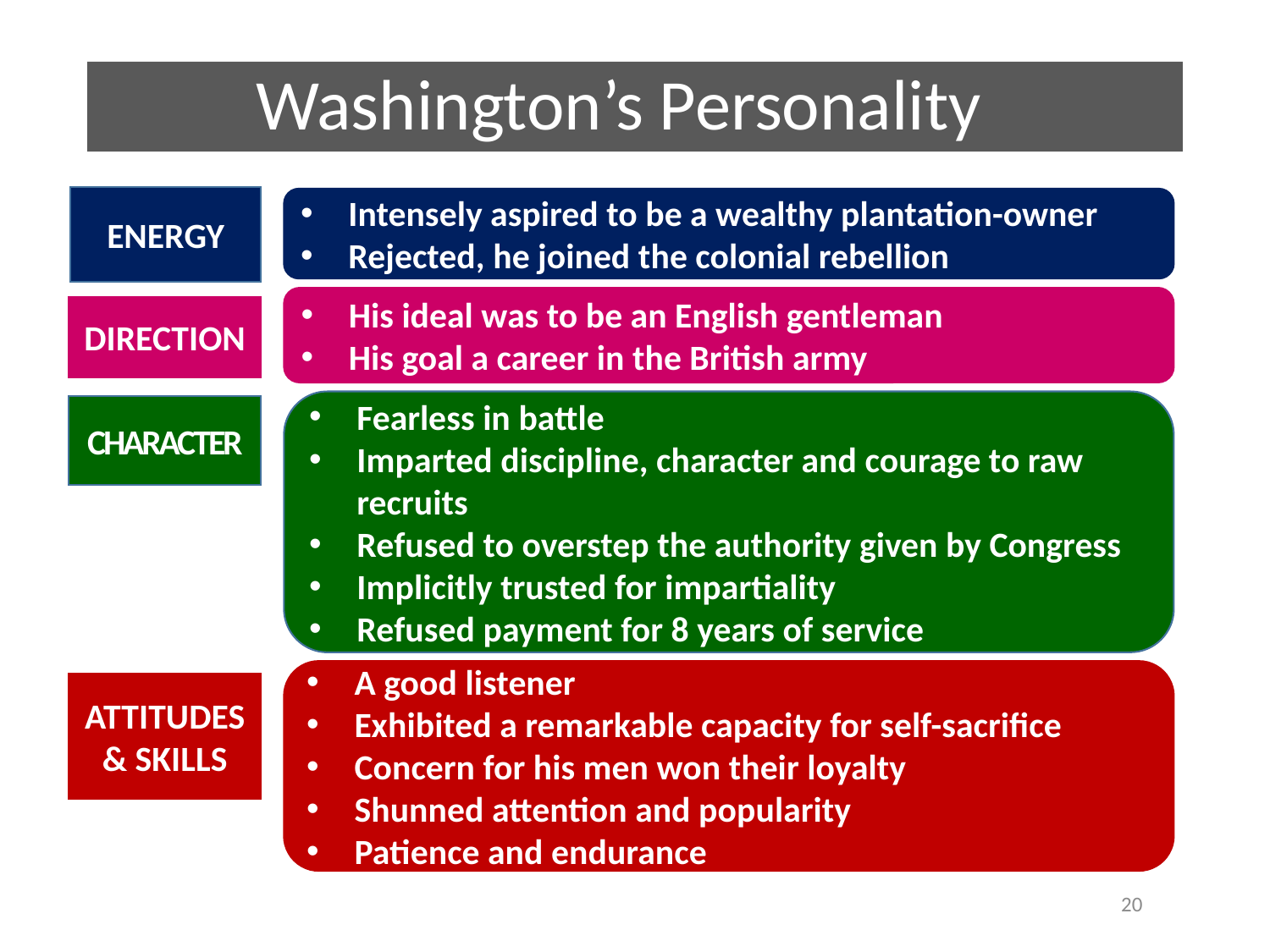

# Washington’s Personality
ENERGY
Intensely aspired to be a wealthy plantation-owner
Rejected, he joined the colonial rebellion
His ideal was to be an English gentleman
His goal a career in the British army
DIRECTION
Fearless in battle
Imparted discipline, character and courage to raw recruits
Refused to overstep the authority given by Congress
Implicitly trusted for impartiality
Refused payment for 8 years of service
CHARACTER
A good listener
Exhibited a remarkable capacity for self-sacrifice
Concern for his men won their loyalty
Shunned attention and popularity
Patience and endurance
ATTITUDES & SKILLS
20